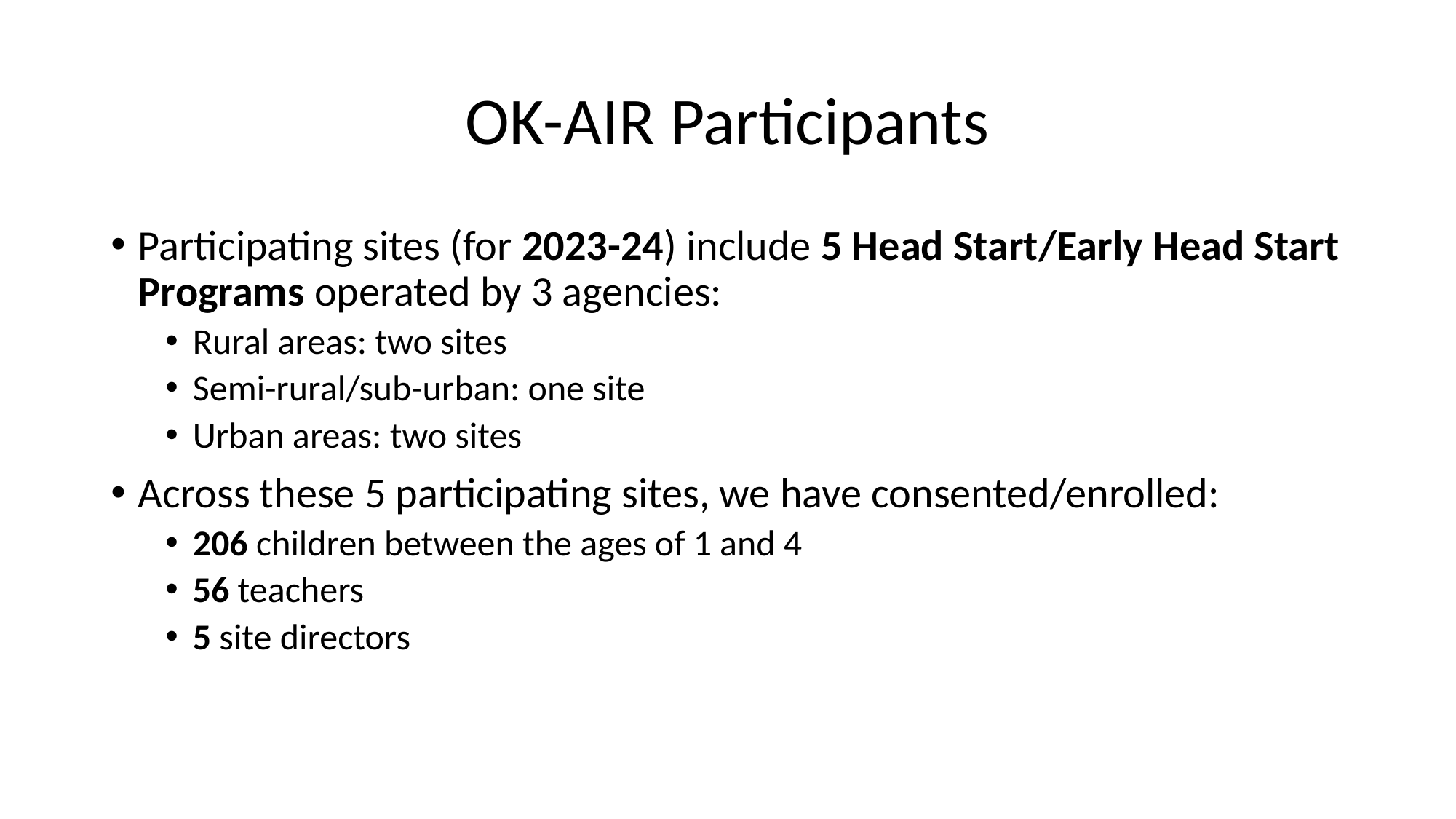

# OK-AIR Participants
Participating sites (for 2023-24) include 5 Head Start/Early Head Start Programs operated by 3 agencies:
Rural areas: two sites
Semi-rural/sub-urban: one site
Urban areas: two sites
Across these 5 participating sites, we have consented/enrolled:
206 children between the ages of 1 and 4
56 teachers
5 site directors